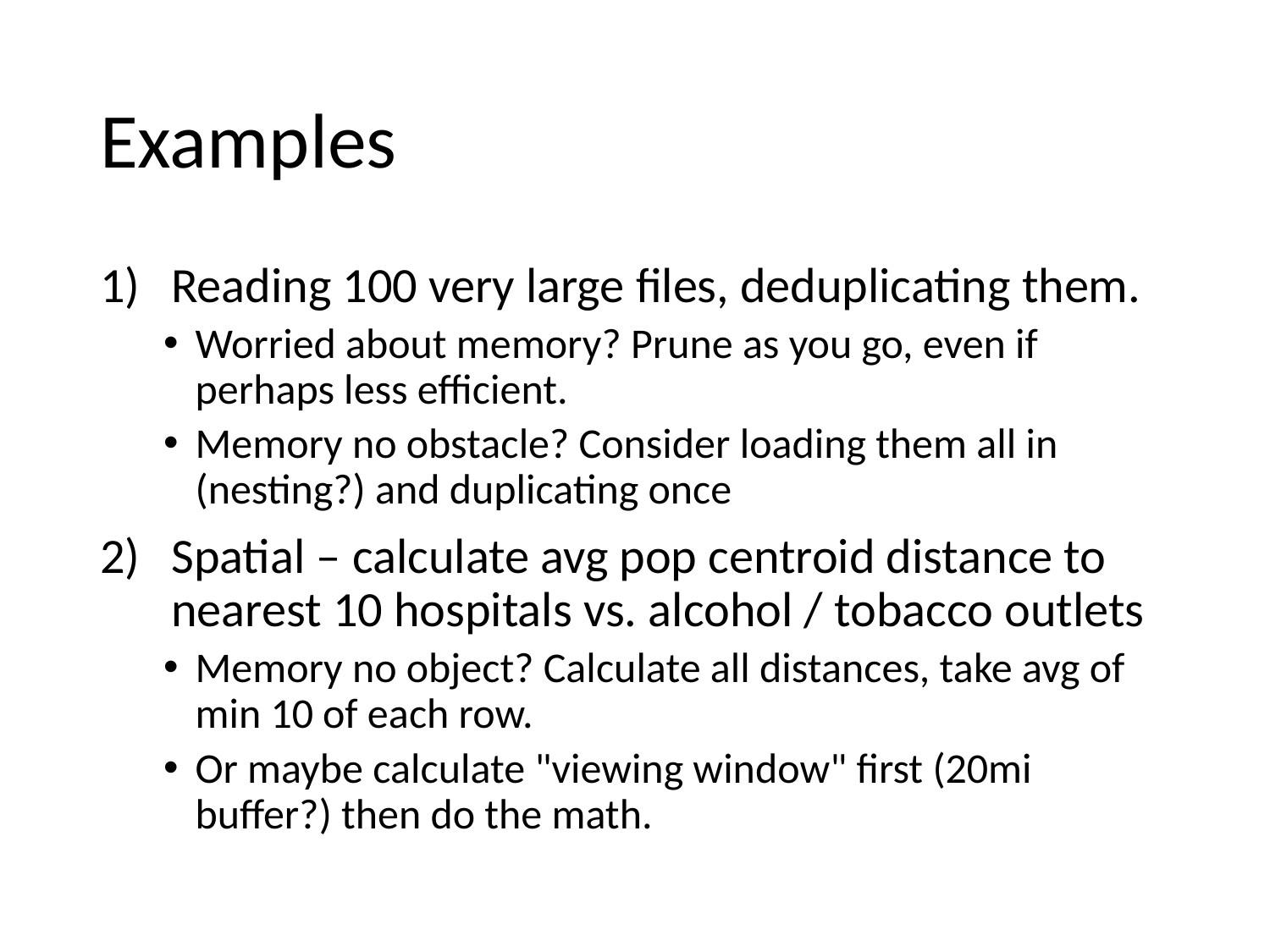

# Examples
Reading 100 very large files, deduplicating them.
Worried about memory? Prune as you go, even if perhaps less efficient.
Memory no obstacle? Consider loading them all in (nesting?) and duplicating once
Spatial – calculate avg pop centroid distance to nearest 10 hospitals vs. alcohol / tobacco outlets
Memory no object? Calculate all distances, take avg of min 10 of each row.
Or maybe calculate "viewing window" first (20mi buffer?) then do the math.